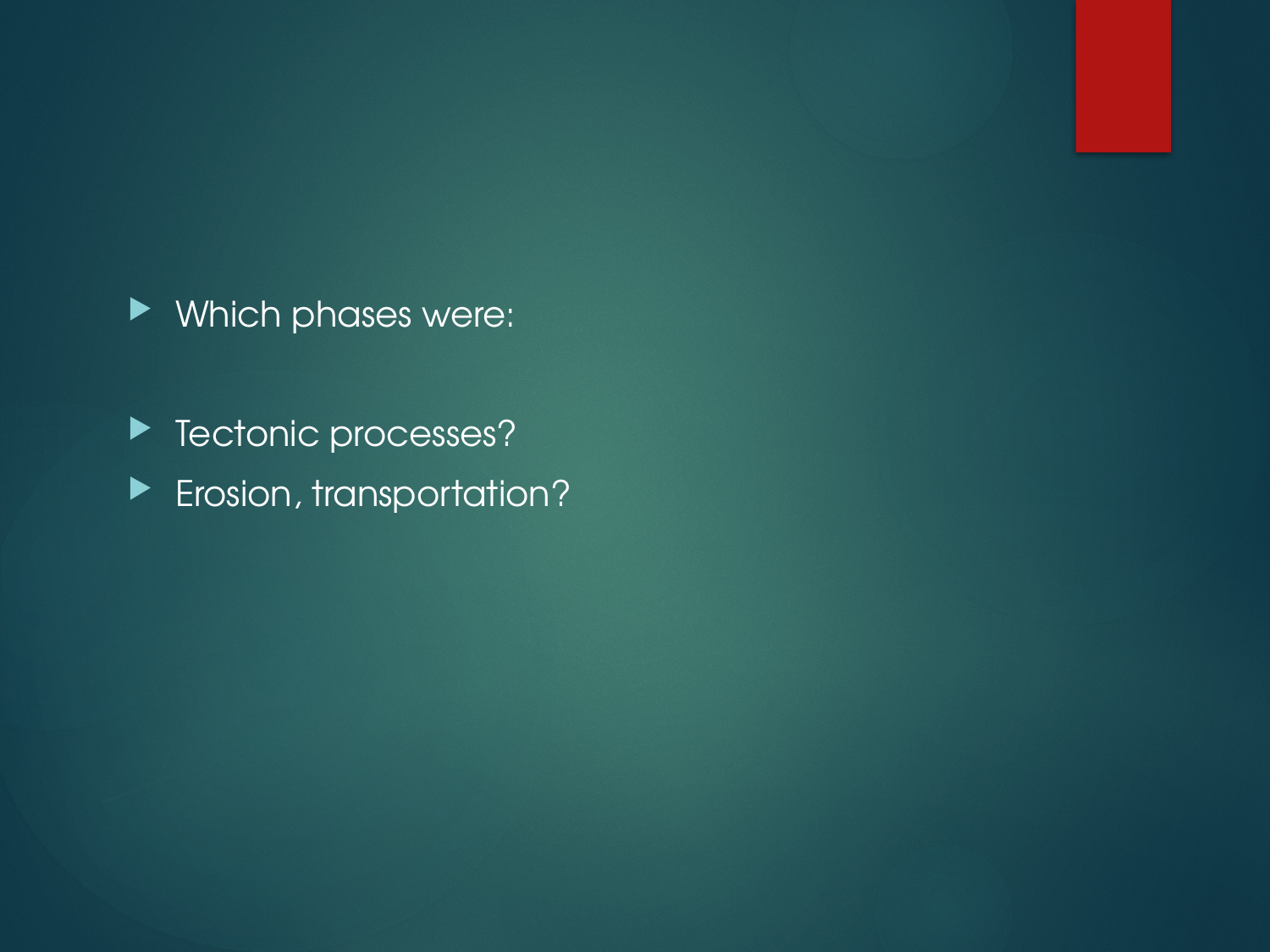

#
Which phases were:

Tectonic processes?
Erosion, transportation?